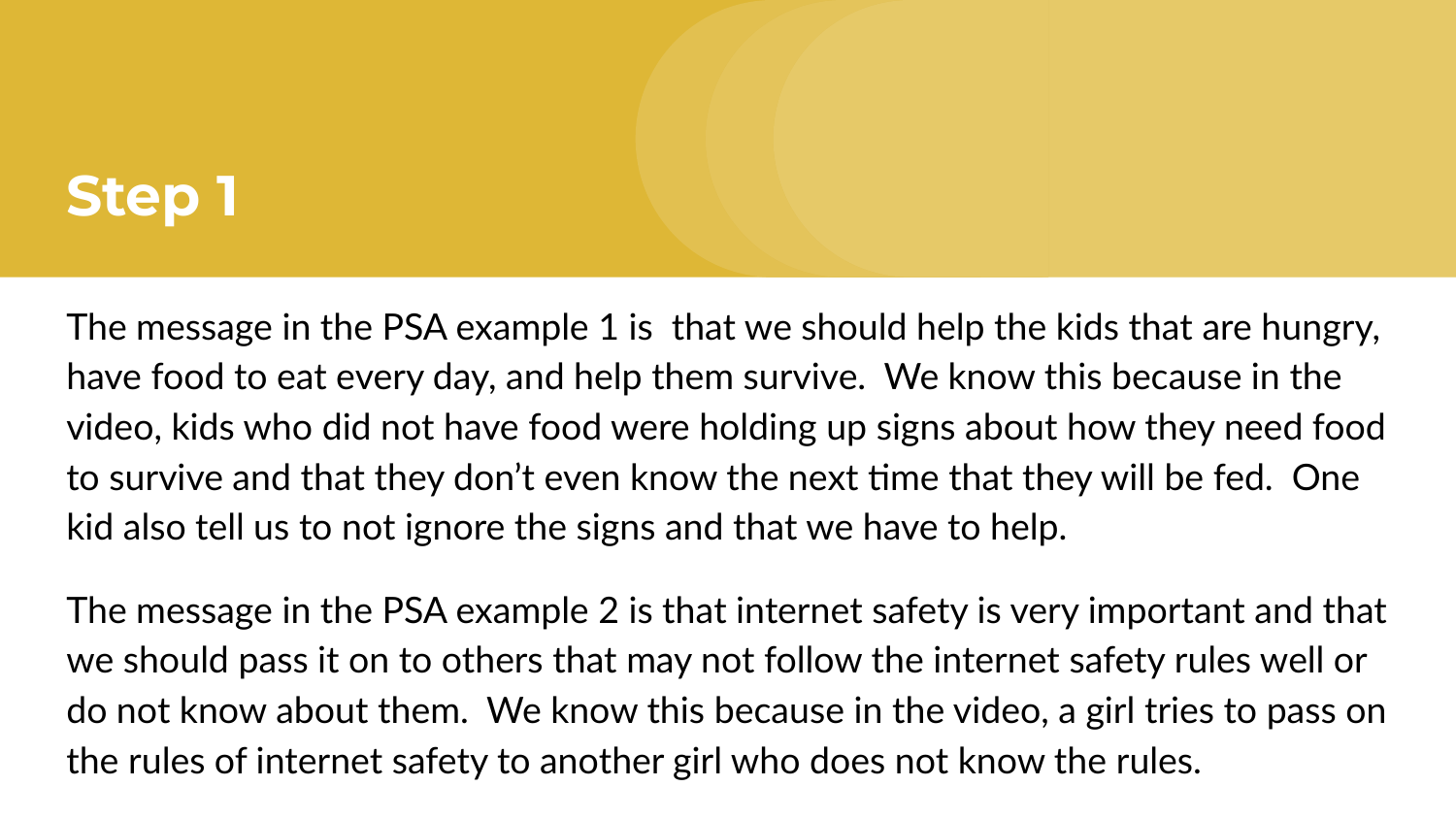

# Step 1
The message in the PSA example 1 is  that we should help the kids that are hungry, have food to eat every day, and help them survive.  We know this because in the video, kids who did not have food were holding up signs about how they need food to survive and that they don’t even know the next time that they will be fed.  One kid also tell us to not ignore the signs and that we have to help.
The message in the PSA example 2 is that internet safety is very important and that we should pass it on to others that may not follow the internet safety rules well or do not know about them.  We know this because in the video, a girl tries to pass on the rules of internet safety to another girl who does not know the rules.